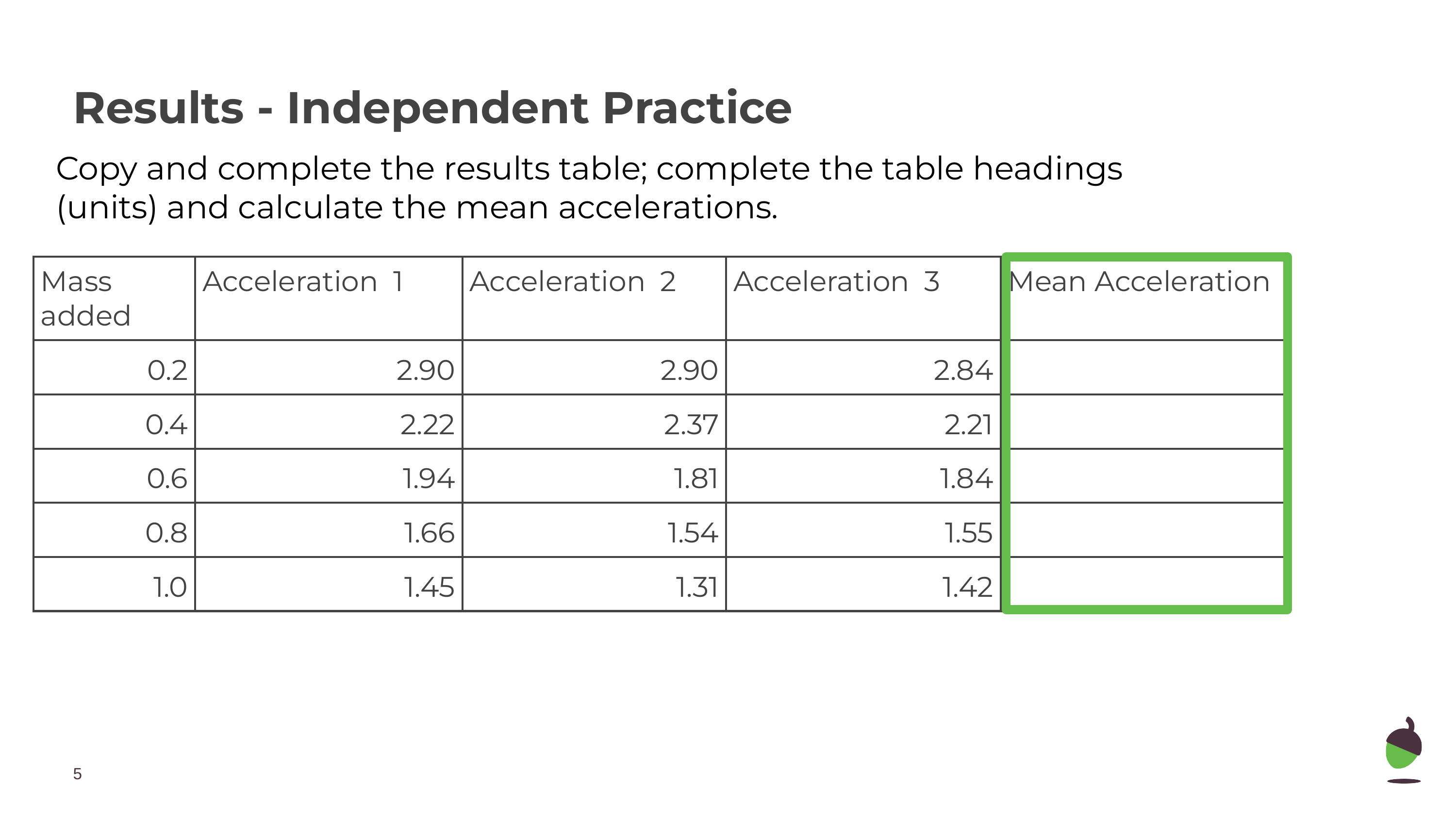

# Results - Independent Practice
Copy and complete the results table; complete the table headings (units) and calculate the mean accelerations.
| Mass added | Acceleration 1 | Acceleration 2 | Acceleration 3 | Mean Acceleration |
| --- | --- | --- | --- | --- |
| 0.2 | 2.90 | 2.90 | 2.84 |  |
| 0.4 | 2.22 | 2.37 | 2.21 |  |
| 0.6 | 1.94 | 1.81 | 1.84 |  |
| 0.8 | 1.66 | 1.54 | 1.55 |  |
| 1.0 | 1.45 | 1.31 | 1.42 |  |

5